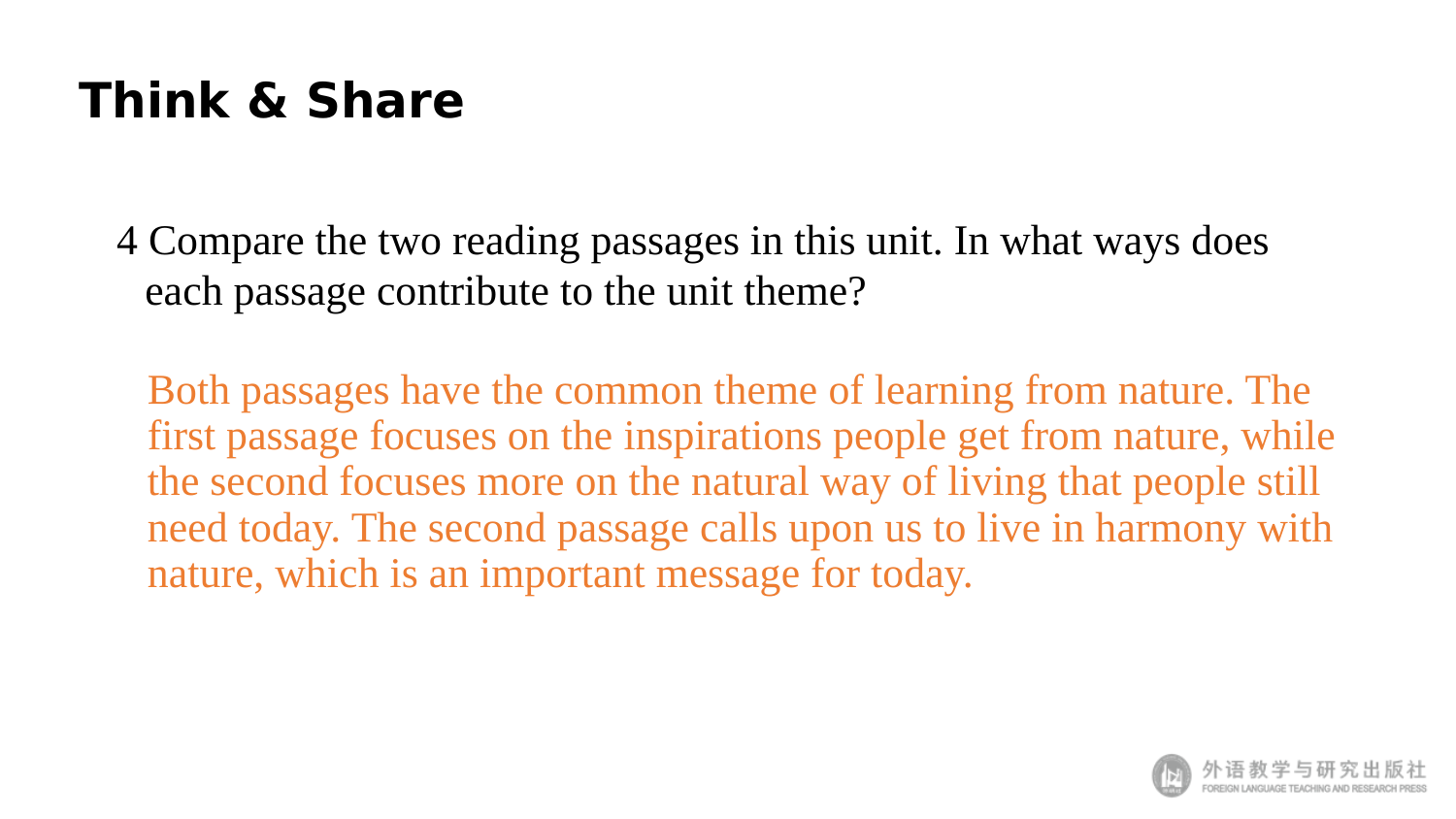

# Think & Share
4 Compare the two reading passages in this unit. In what ways does each passage contribute to the unit theme?

Both passages have the common theme of learning from nature. The first passage focuses on the inspirations people get from nature, while the second focuses more on the natural way of living that people still need today. The second passage calls upon us to live in harmony with nature, which is an important message for today.